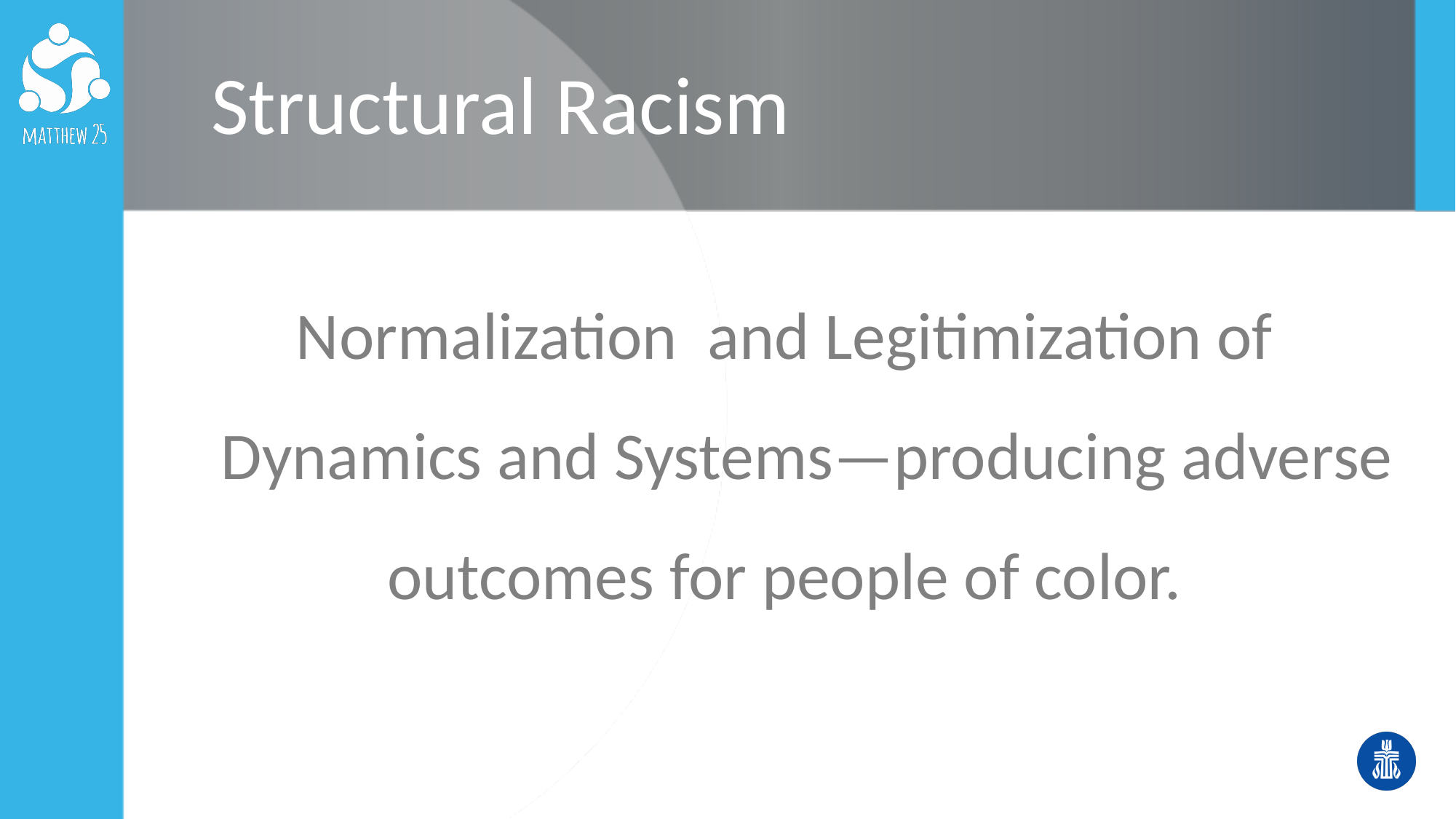

# Structural Racism
Normalization  and Legitimization of
   Dynamics and Systems—producing adverse outcomes for people of color.